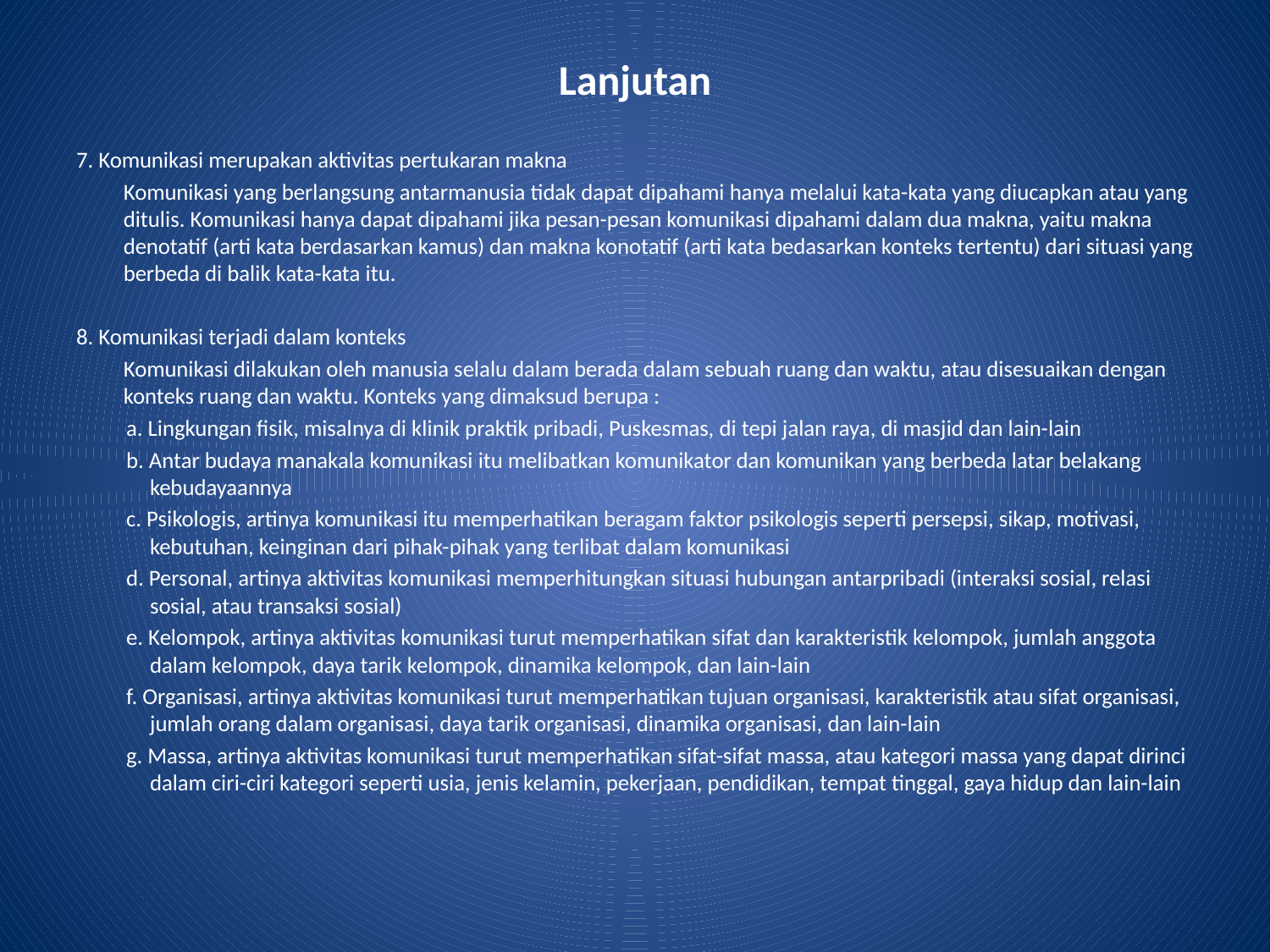

# Lanjutan
7. Komunikasi merupakan aktivitas pertukaran makna
	Komunikasi yang berlangsung antarmanusia tidak dapat dipahami hanya melalui kata-kata yang diucapkan atau yang ditulis. Komunikasi hanya dapat dipahami jika pesan-pesan komunikasi dipahami dalam dua makna, yaitu makna denotatif (arti kata berdasarkan kamus) dan makna konotatif (arti kata bedasarkan konteks tertentu) dari situasi yang berbeda di balik kata-kata itu.

8. Komunikasi terjadi dalam konteks
	Komunikasi dilakukan oleh manusia selalu dalam berada dalam sebuah ruang dan waktu, atau disesuaikan dengan konteks ruang dan waktu. Konteks yang dimaksud berupa :
a. Lingkungan fisik, misalnya di klinik praktik pribadi, Puskesmas, di tepi jalan raya, di masjid dan lain-lain
b. Antar budaya manakala komunikasi itu melibatkan komunikator dan komunikan yang berbeda latar belakang kebudayaannya
c. Psikologis, artinya komunikasi itu memperhatikan beragam faktor psikologis seperti persepsi, sikap, motivasi, kebutuhan, keinginan dari pihak-pihak yang terlibat dalam komunikasi
d. Personal, artinya aktivitas komunikasi memperhitungkan situasi hubungan antarpribadi (interaksi sosial, relasi sosial, atau transaksi sosial)
e. Kelompok, artinya aktivitas komunikasi turut memperhatikan sifat dan karakteristik kelompok, jumlah anggota dalam kelompok, daya tarik kelompok, dinamika kelompok, dan lain-lain
f. Organisasi, artinya aktivitas komunikasi turut memperhatikan tujuan organisasi, karakteristik atau sifat organisasi, jumlah orang dalam organisasi, daya tarik organisasi, dinamika organisasi, dan lain-lain
g. Massa, artinya aktivitas komunikasi turut memperhatikan sifat-sifat massa, atau kategori massa yang dapat dirinci dalam ciri-ciri kategori seperti usia, jenis kelamin, pekerjaan, pendidikan, tempat tinggal, gaya hidup dan lain-lain